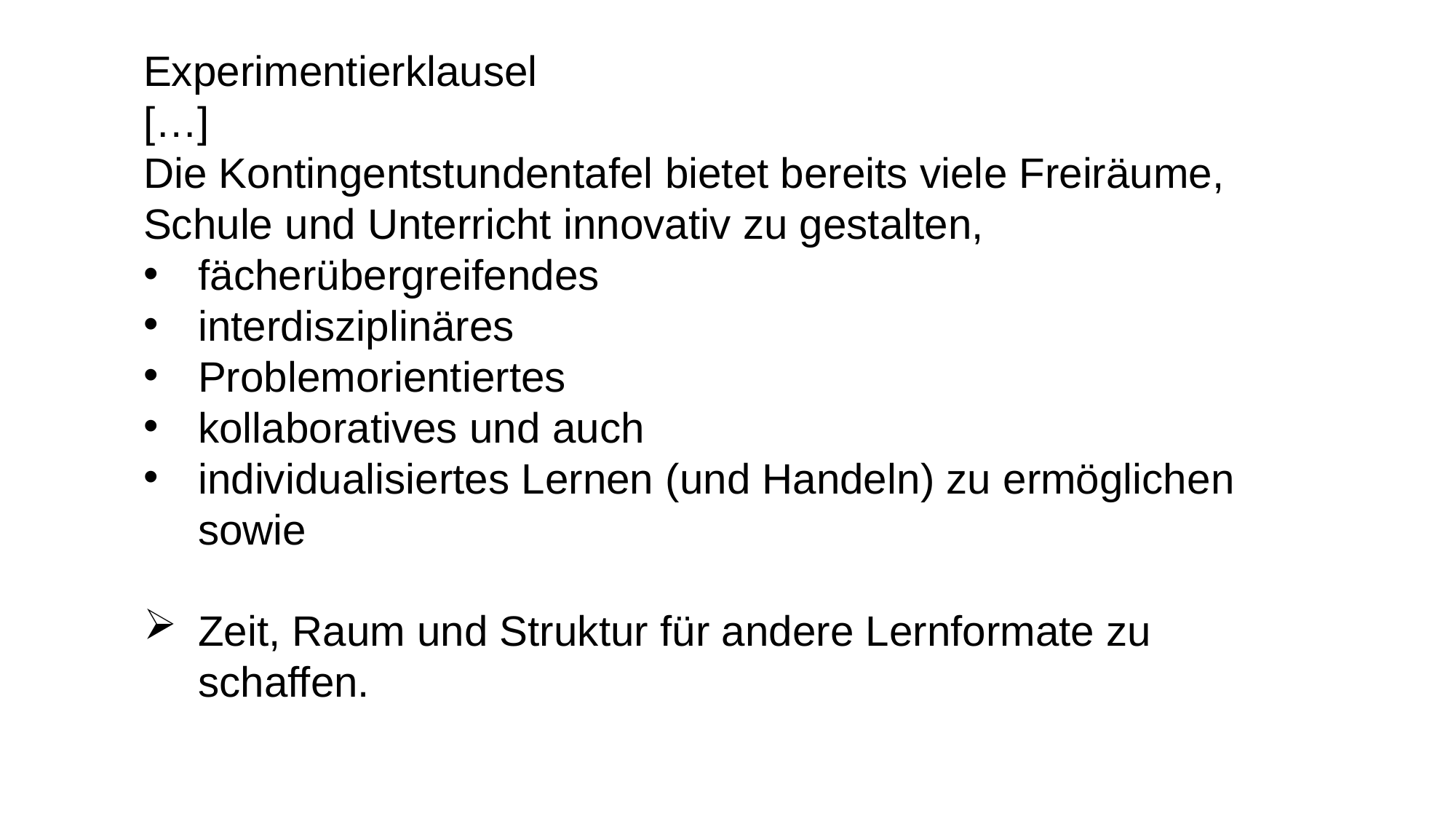

Experimentierklausel
[…]
Die Kontingentstundentafel bietet bereits viele Freiräume, Schule und Unterricht innovativ zu gestalten,
fächerübergreifendes
interdisziplinäres
Problemorientiertes
kollaboratives und auch
individualisiertes Lernen (und Handeln) zu ermöglichen sowie

Zeit, Raum und Struktur für andere Lernformate zu schaffen.